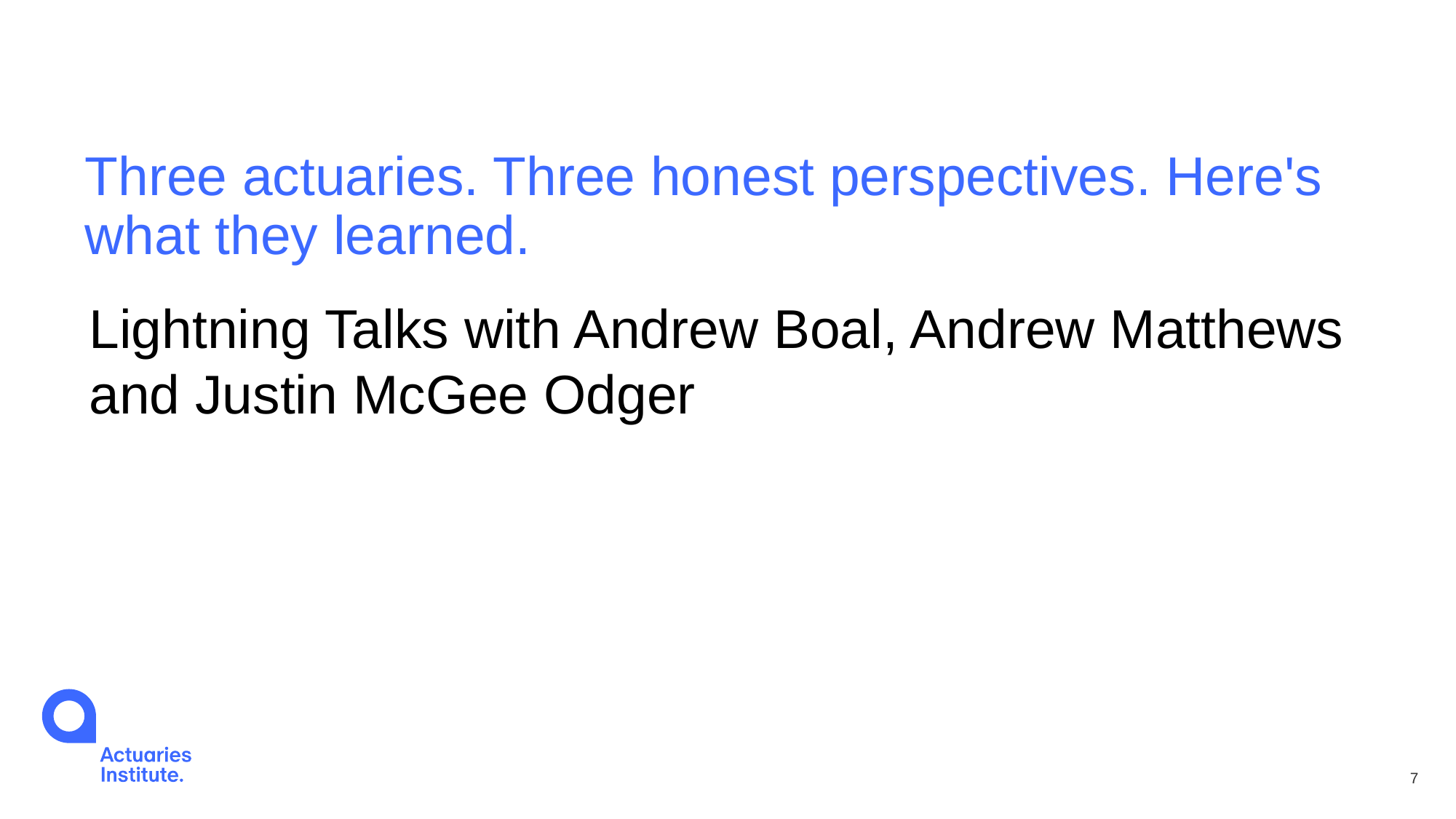

Three actuaries. Three honest perspectives. Here's what they learned.
Lightning Talks with Andrew Boal, Andrew Matthews and Justin McGee Odger
7